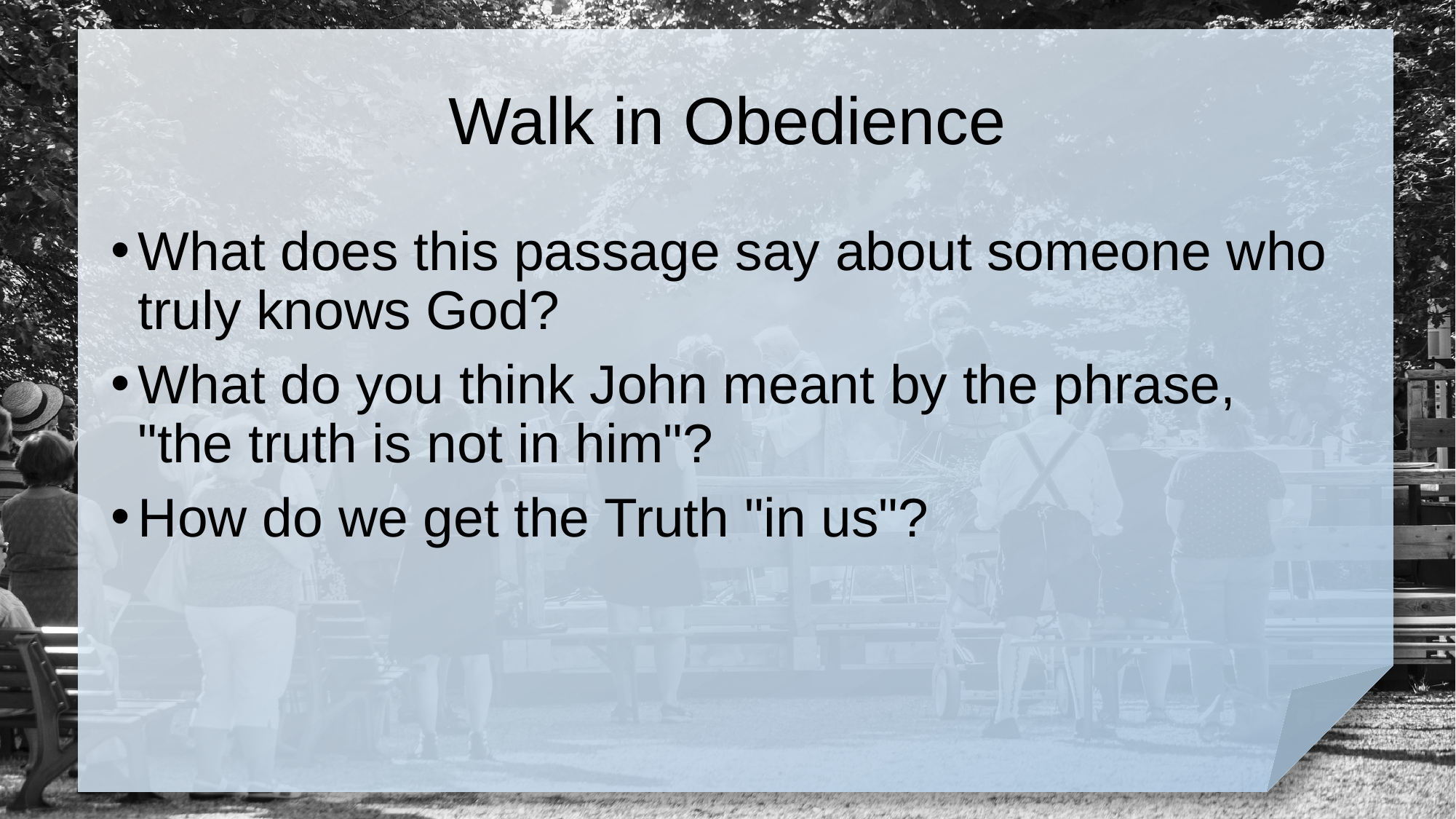

# Walk in Obedience
What does this passage say about someone who truly knows God?
What do you think John meant by the phrase, "the truth is not in him"?
How do we get the Truth "in us"?